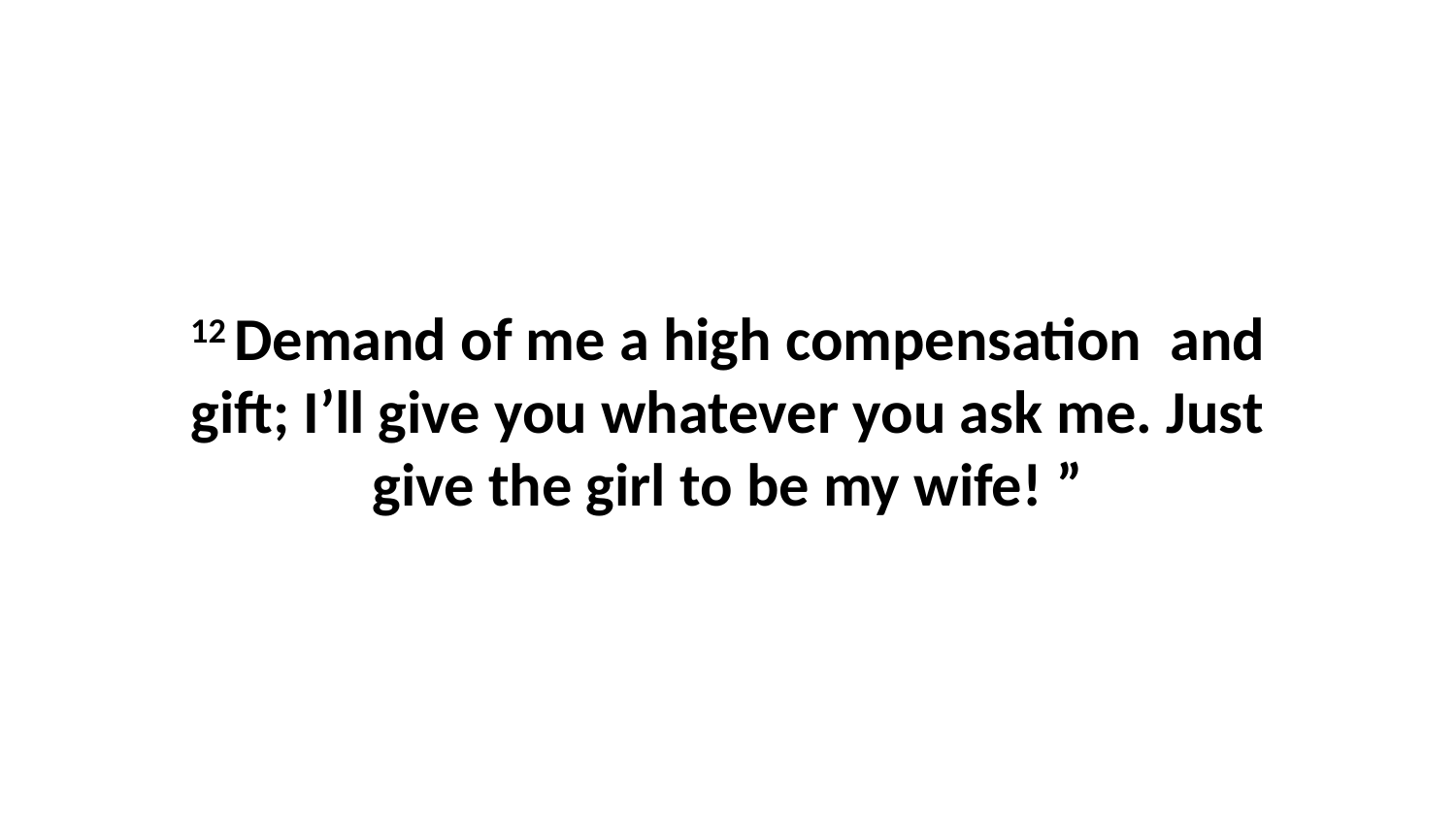

12 Demand of me a high compensation  and gift; I’ll give you whatever you ask me. Just give the girl to be my wife! ”